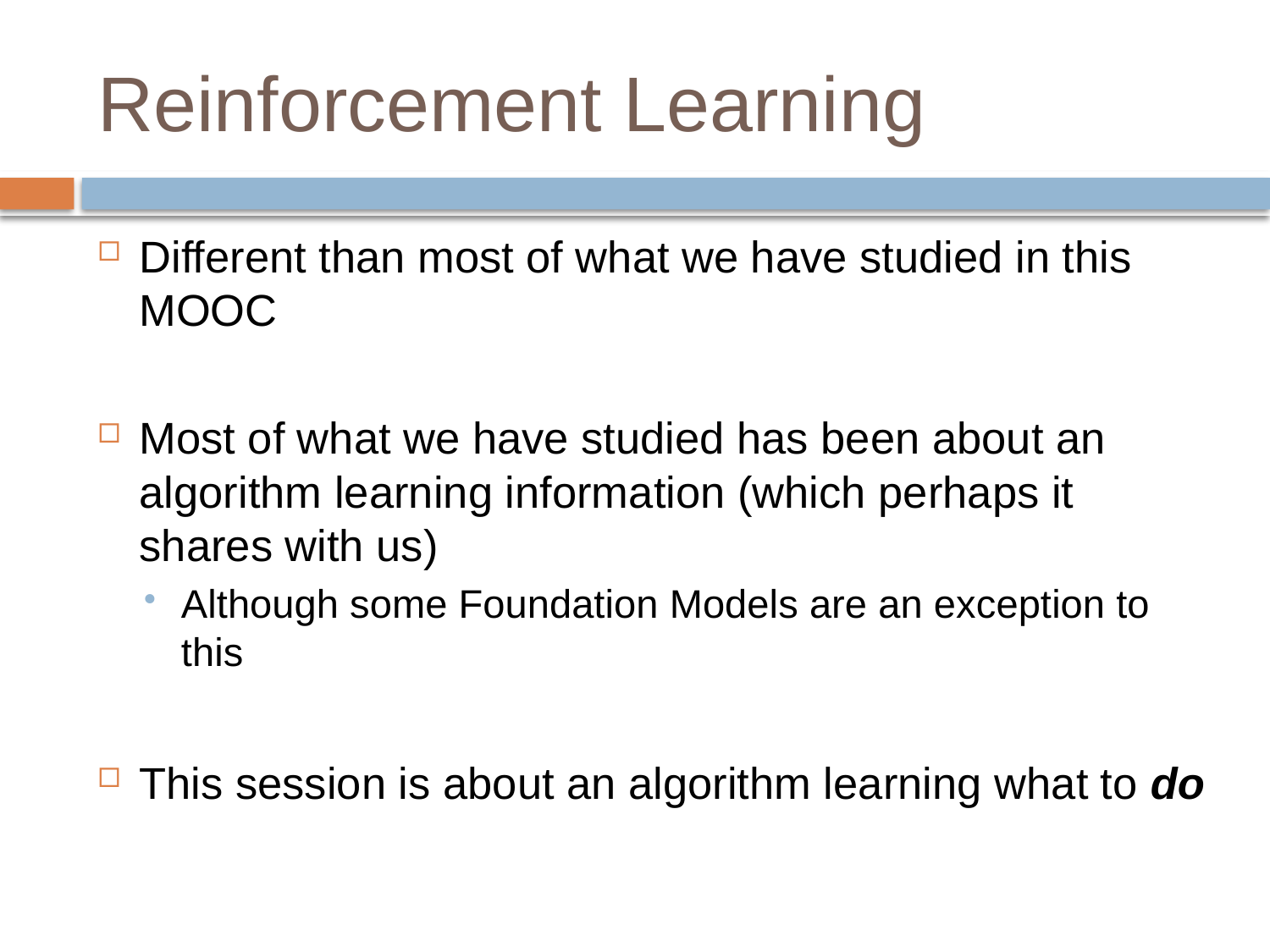

# Reinforcement Learning
Different than most of what we have studied in this MOOC

Most of what we have studied has been about an algorithm learning information (which perhaps it shares with us)
Although some Foundation Models are an exception to this

This session is about an algorithm learning what to do